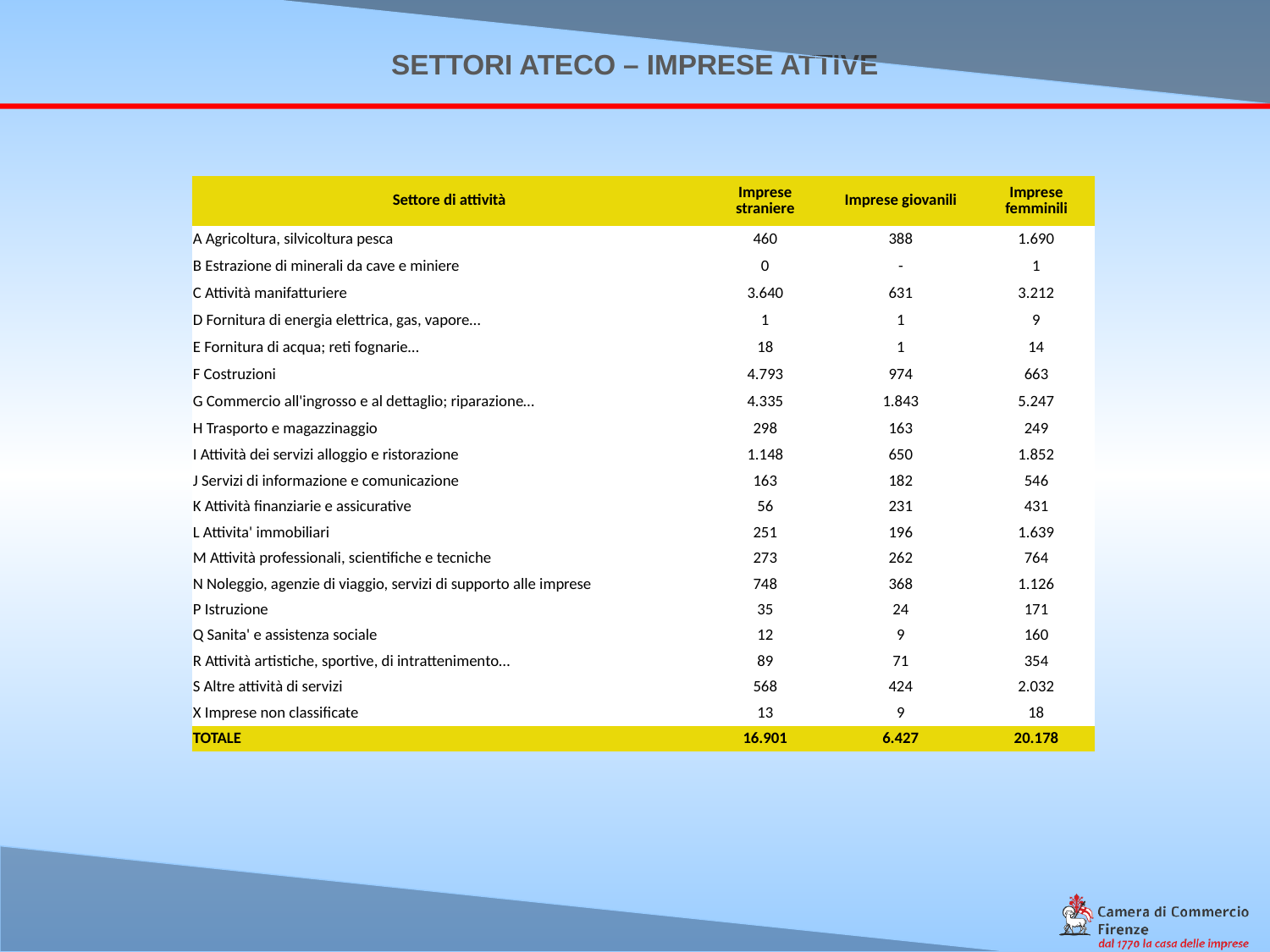

SETTORI ATECO – IMPRESE ATTIVE

| Settore di attività | Imprese straniere | Imprese giovanili | Imprese femminili |
| --- | --- | --- | --- |
| A Agricoltura, silvicoltura pesca | 460 | 388 | 1.690 |
| B Estrazione di minerali da cave e miniere | 0 | - | 1 |
| C Attività manifatturiere | 3.640 | 631 | 3.212 |
| D Fornitura di energia elettrica, gas, vapore… | 1 | 1 | 9 |
| E Fornitura di acqua; reti fognarie… | 18 | 1 | 14 |
| F Costruzioni | 4.793 | 974 | 663 |
| G Commercio all'ingrosso e al dettaglio; riparazione… | 4.335 | 1.843 | 5.247 |
| H Trasporto e magazzinaggio | 298 | 163 | 249 |
| I Attività dei servizi alloggio e ristorazione | 1.148 | 650 | 1.852 |
| J Servizi di informazione e comunicazione | 163 | 182 | 546 |
| K Attività finanziarie e assicurative | 56 | 231 | 431 |
| L Attivita' immobiliari | 251 | 196 | 1.639 |
| M Attività professionali, scientifiche e tecniche | 273 | 262 | 764 |
| N Noleggio, agenzie di viaggio, servizi di supporto alle imprese | 748 | 368 | 1.126 |
| P Istruzione | 35 | 24 | 171 |
| Q Sanita' e assistenza sociale | 12 | 9 | 160 |
| R Attività artistiche, sportive, di intrattenimento… | 89 | 71 | 354 |
| S Altre attività di servizi | 568 | 424 | 2.032 |
| X Imprese non classificate | 13 | 9 | 18 |
| TOTALE | 16.901 | 6.427 | 20.178 |